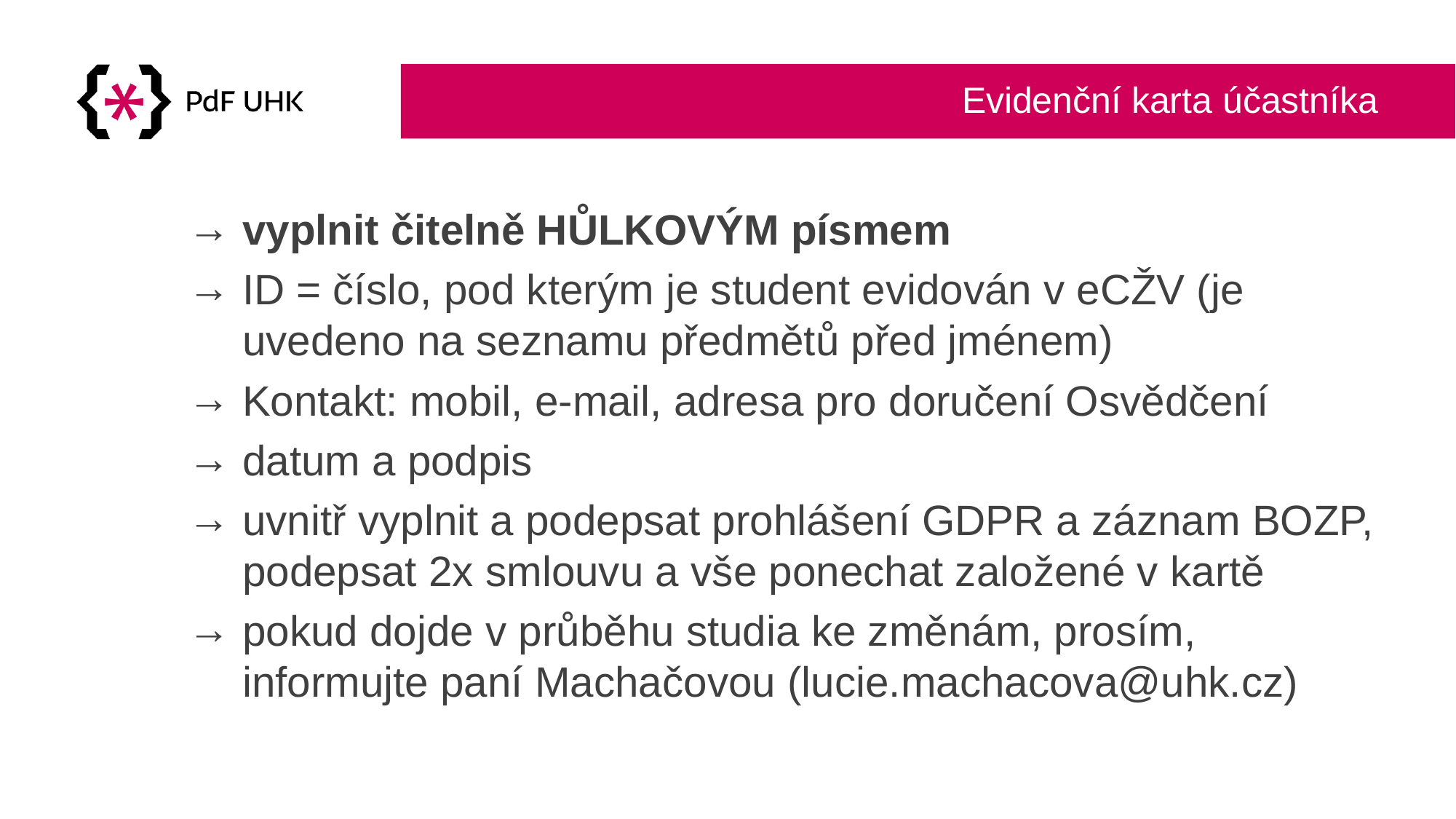

# Evidenční karta účastníka
vyplnit čitelně HŮLKOVÝM písmem
ID = číslo, pod kterým je student evidován v eCŽV (je uvedeno na seznamu předmětů před jménem)
Kontakt: mobil, e-mail, adresa pro doručení Osvědčení
datum a podpis
uvnitř vyplnit a podepsat prohlášení GDPR a záznam BOZP, podepsat 2x smlouvu a vše ponechat založené v kartě
pokud dojde v průběhu studia ke změnám, prosím, informujte paní Machačovou (lucie.machacova@uhk.cz)